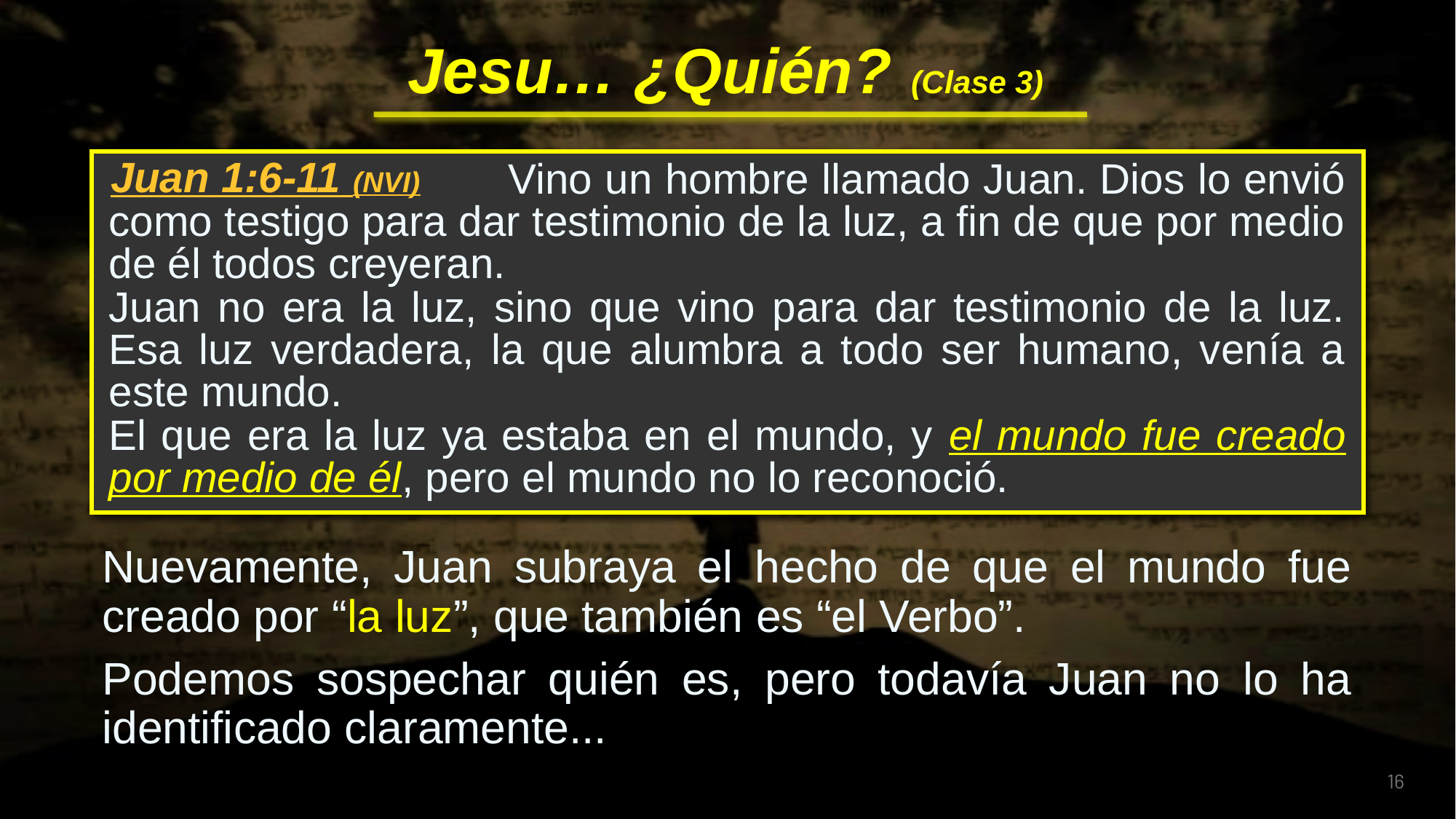

Vino un hombre llamado Juan. Dios lo envió como testigo para dar testimonio de la luz, a fin de que por medio de él todos creyeran.
                               Vino un hombre llamado Juan. Dios lo envió como testigo para dar testimonio de la luz, a fin de que por medio de él todos creyeran.
Juan no era la luz, sino que vino para dar testimonio de la luz. Esa luz verdadera, la que alumbra a todo ser humano, venía a este mundo.
El que era la luz ya estaba en el mundo, y el mundo fue creado por medio de él, pero el mundo no lo reconoció.
                               Vino un hombre llamado Juan. Dios lo envió como testigo para dar testimonio de la luz, a fin de que por medio de él todos creyeran.
Juan no era la luz, sino que vino para dar testimonio de la luz. Esa luz verdadera, la que alumbra a todo ser humano, venía a este mundo.
El que era la luz ya estaba en el mundo, y el mundo fue creado por medio de él, pero el mundo no lo reconoció.
Juan 1:6-11 (NVI)
Nuevamente, Juan subraya el hecho de que el mundo fue creado por “la luz”, que también es “el Verbo”.
Podemos sospechar quién es, pero todavía Juan no lo ha identificado claramente...